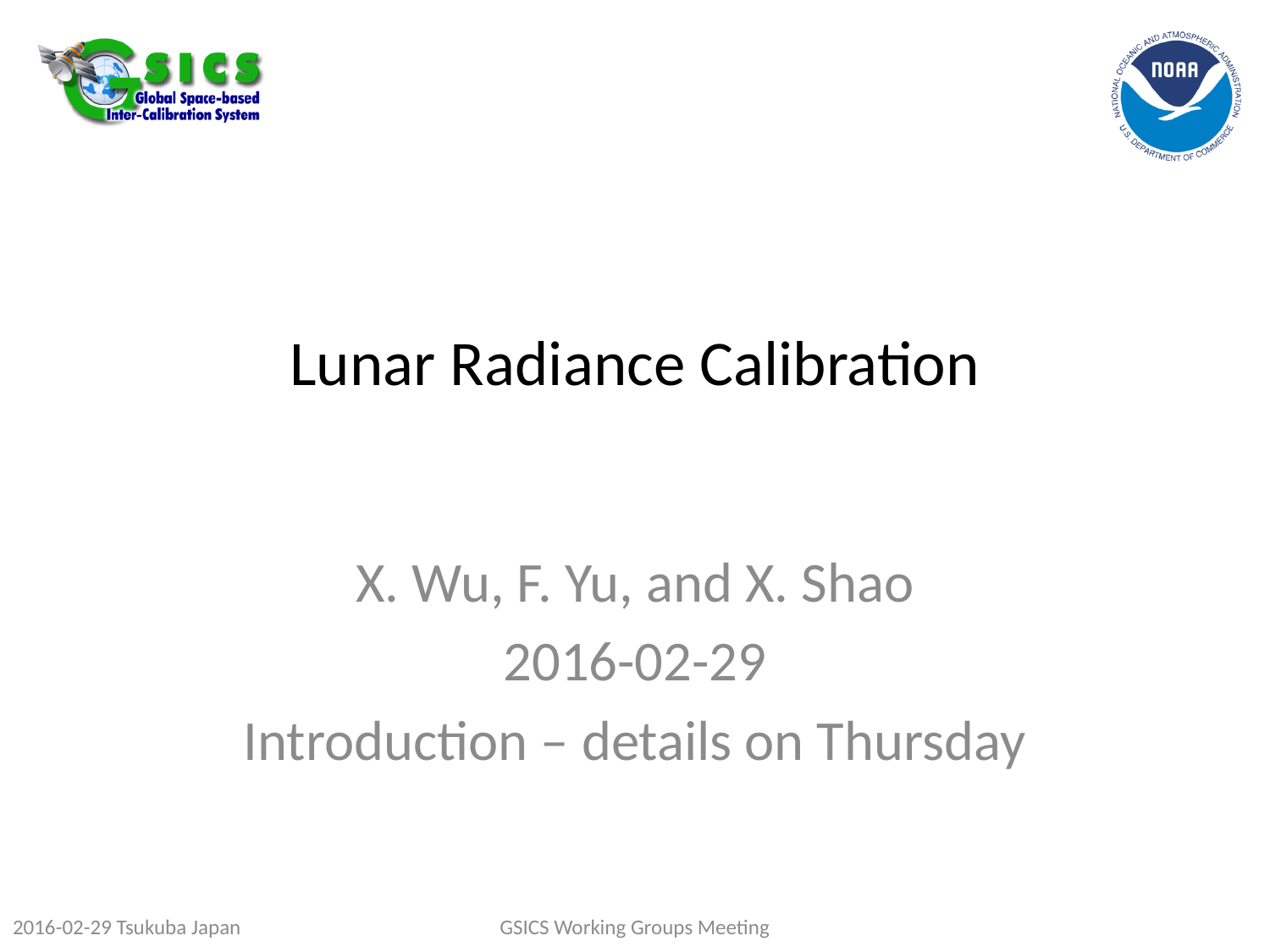

# Lunar Radiance Calibration
X. Wu, F. Yu, and X. Shao
2016-02-29
Introduction – details on Thursday
2016-02-29 Tsukuba Japan
GSICS Working Groups Meeting